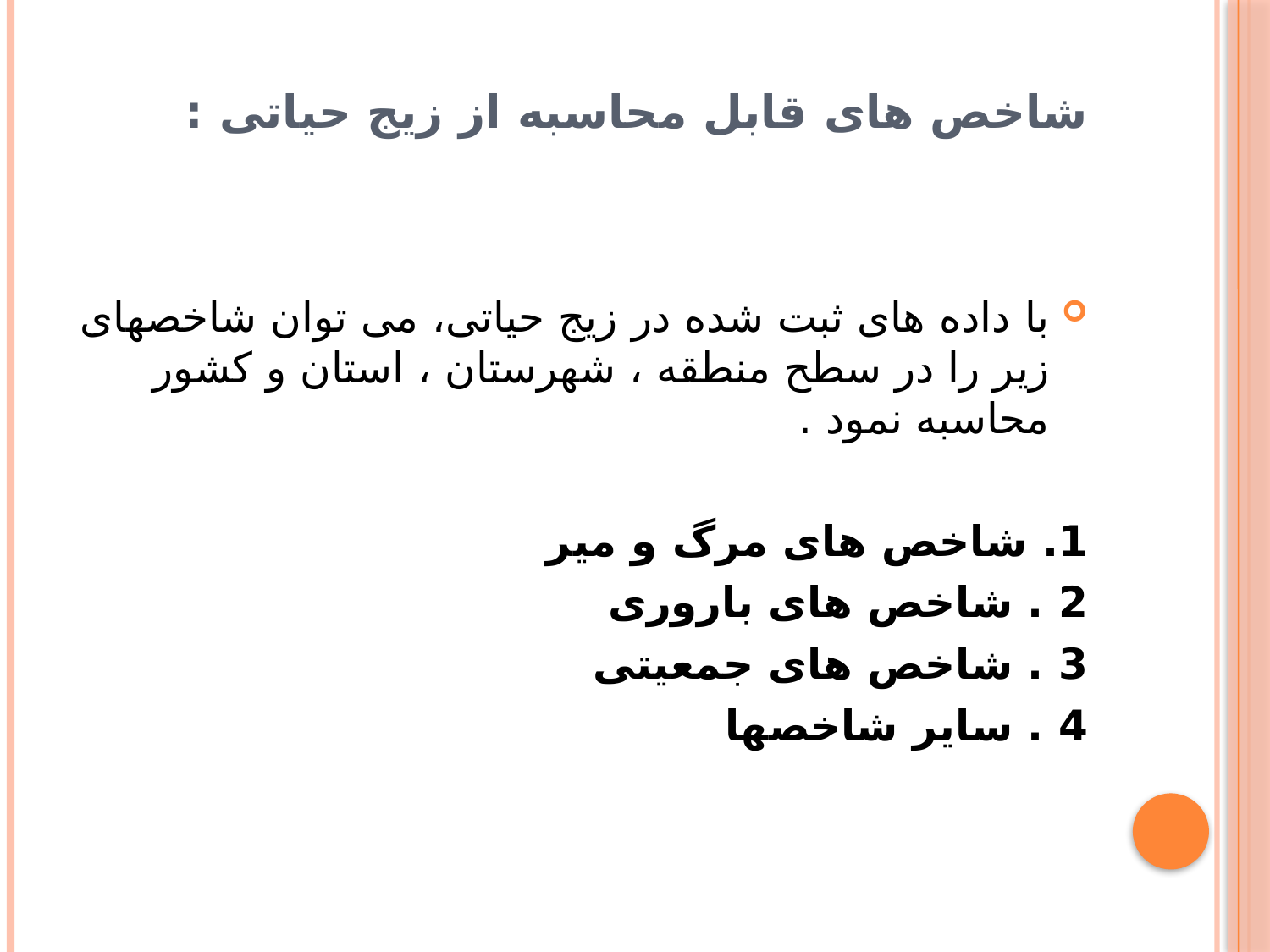

# شاخص های قابل محاسبه از زیج حیاتی :

با داده های ثبت شده در زیج حیاتی، می توان شاخصهای زیر را در سطح منطقه ، شهرستان ، استان و کشور محاسبه نمود .

1. شاخص های مرگ و میر
2 . شاخص های باروری
3 . شاخص های جمعیتی
4 . سایر شاخصها